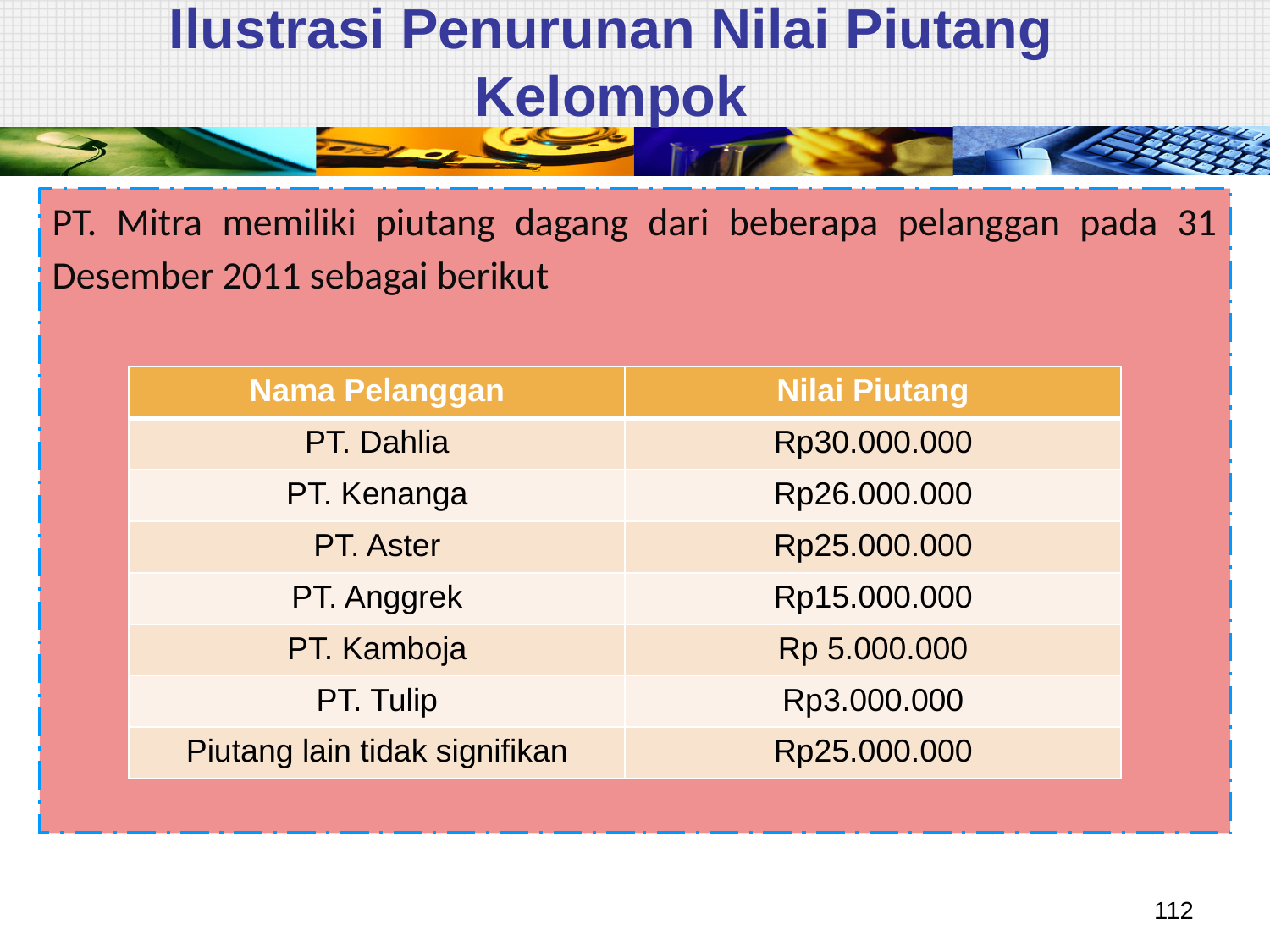

# Ilustrasi Penurunan Nilai Piutang Kelompok
PT. Mitra memiliki piutang dagang dari beberapa pelanggan pada 31 Desember 2011 sebagai berikut

| Nama Pelanggan | Nilai Piutang |
| --- | --- |
| PT. Dahlia | Rp30.000.000 |
| PT. Kenanga | Rp26.000.000 |
| PT. Aster | Rp25.000.000 |
| PT. Anggrek | Rp15.000.000 |
| PT. Kamboja | Rp 5.000.000 |
| PT. Tulip | Rp3.000.000 |
| Piutang lain tidak signifikan | Rp25.000.000 |
112